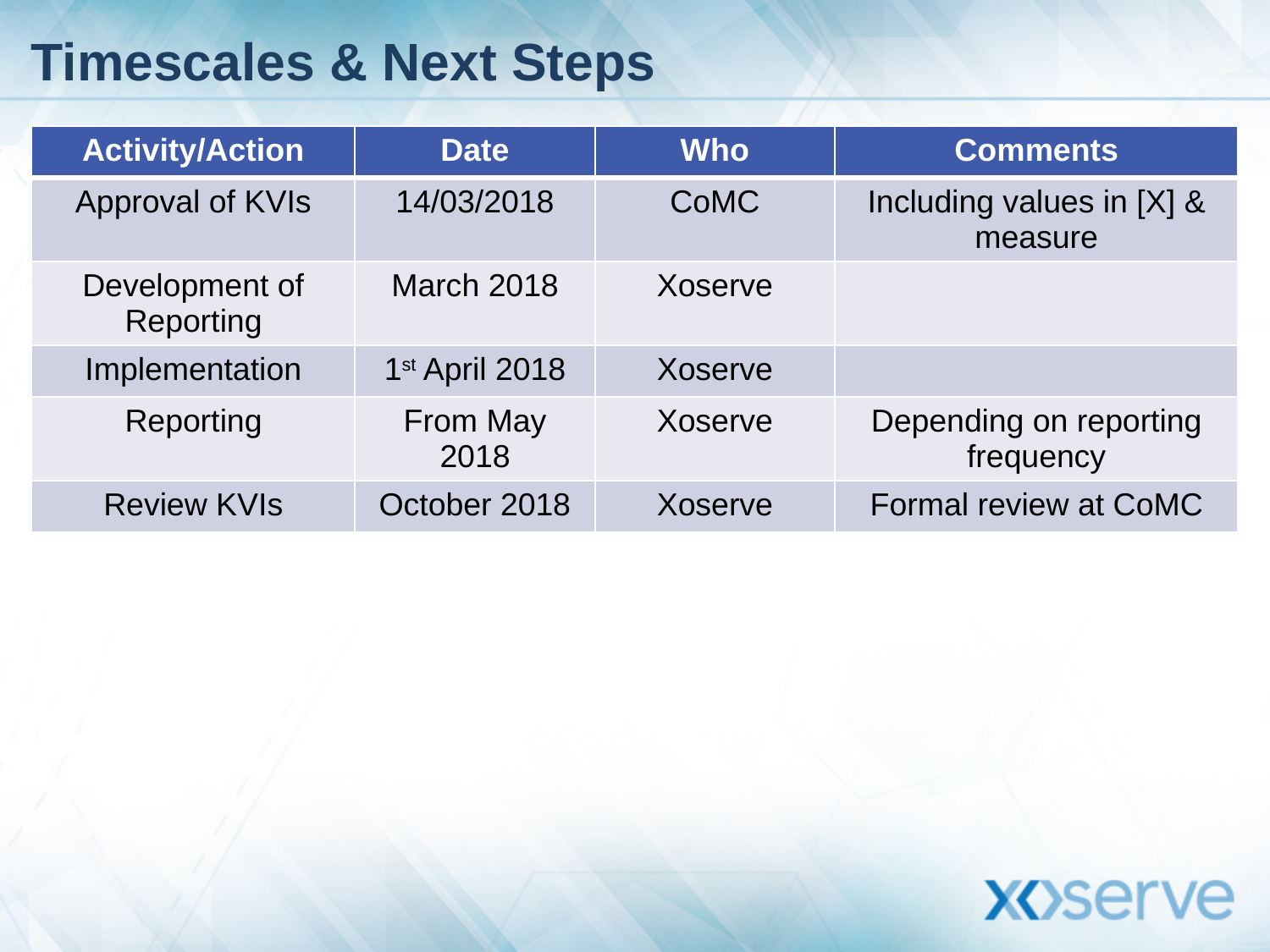

# Timescales & Next Steps
| Activity/Action | Date | Who | Comments |
| --- | --- | --- | --- |
| Approval of KVIs | 14/03/2018 | CoMC | Including values in [X] & measure |
| Development of Reporting | March 2018 | Xoserve |  |
| Implementation | 1st April 2018 | Xoserve |  |
| Reporting | From May 2018 | Xoserve | Depending on reporting frequency |
| Review KVIs | October 2018 | Xoserve | Formal review at CoMC |